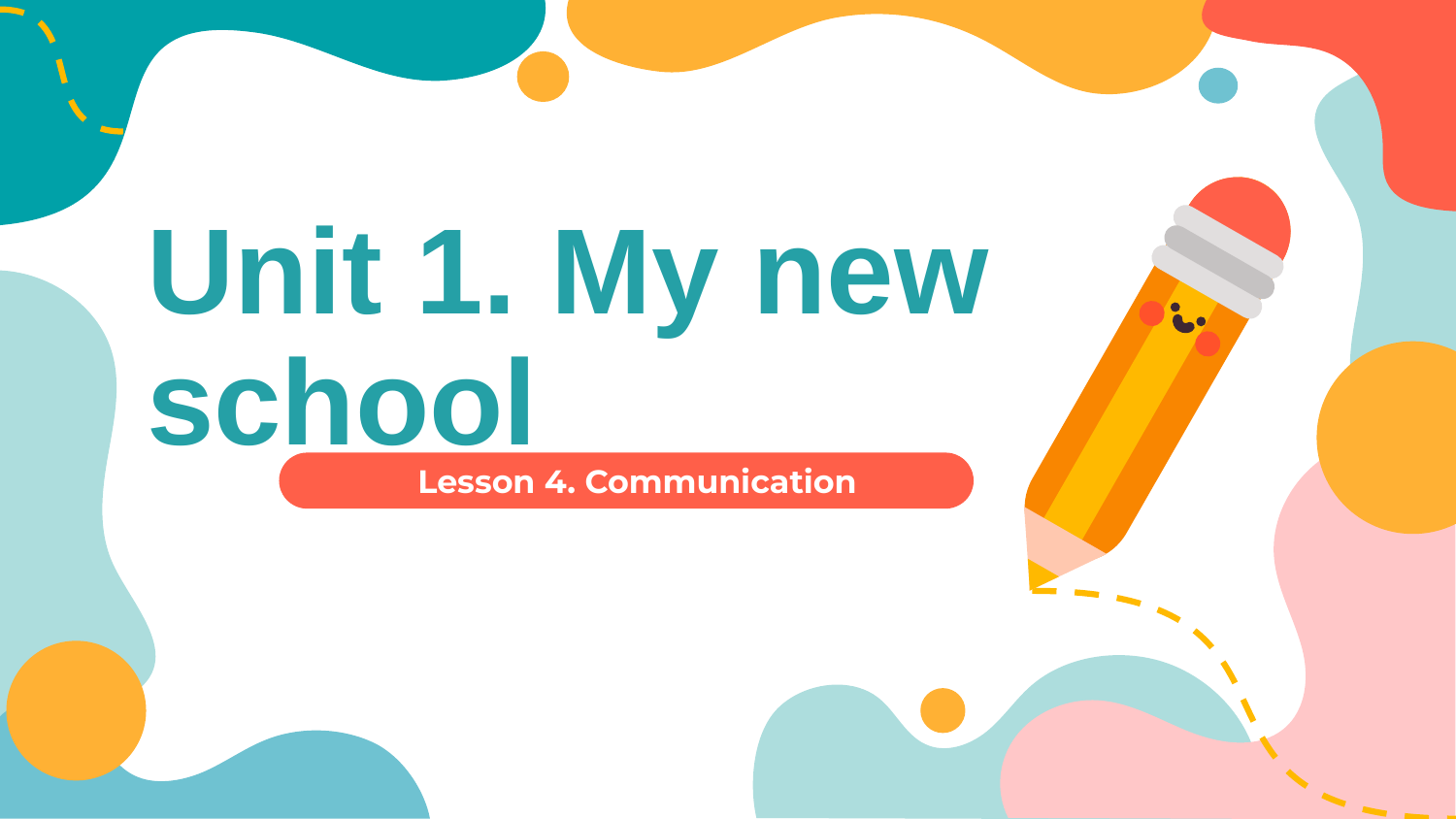

# Unit 1. My new school

Lesson 4. Communication